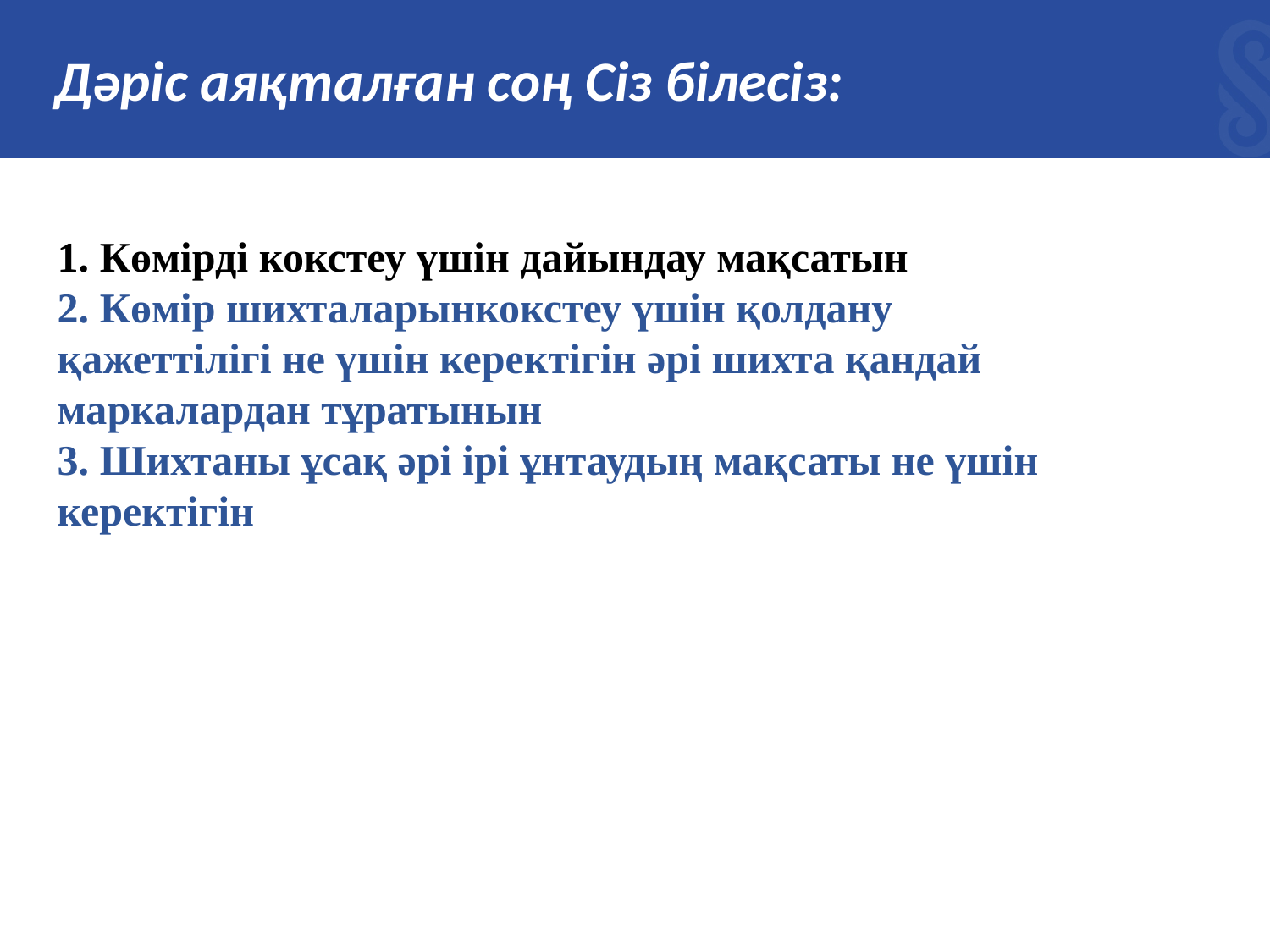

# Дәріс аяқталған соң Сіз білесіз:
1. Көмірді кокстеу үшін дайындау мақсатын
2. Көмір шихталарынкокстеу үшін қолдану қажеттілігі не үшін керектігін әрі шихта қандай маркалардан тұратынын
3. Шихтаны ұсақ әрі ірі ұнтаудың мақсаты не үшін керектігін